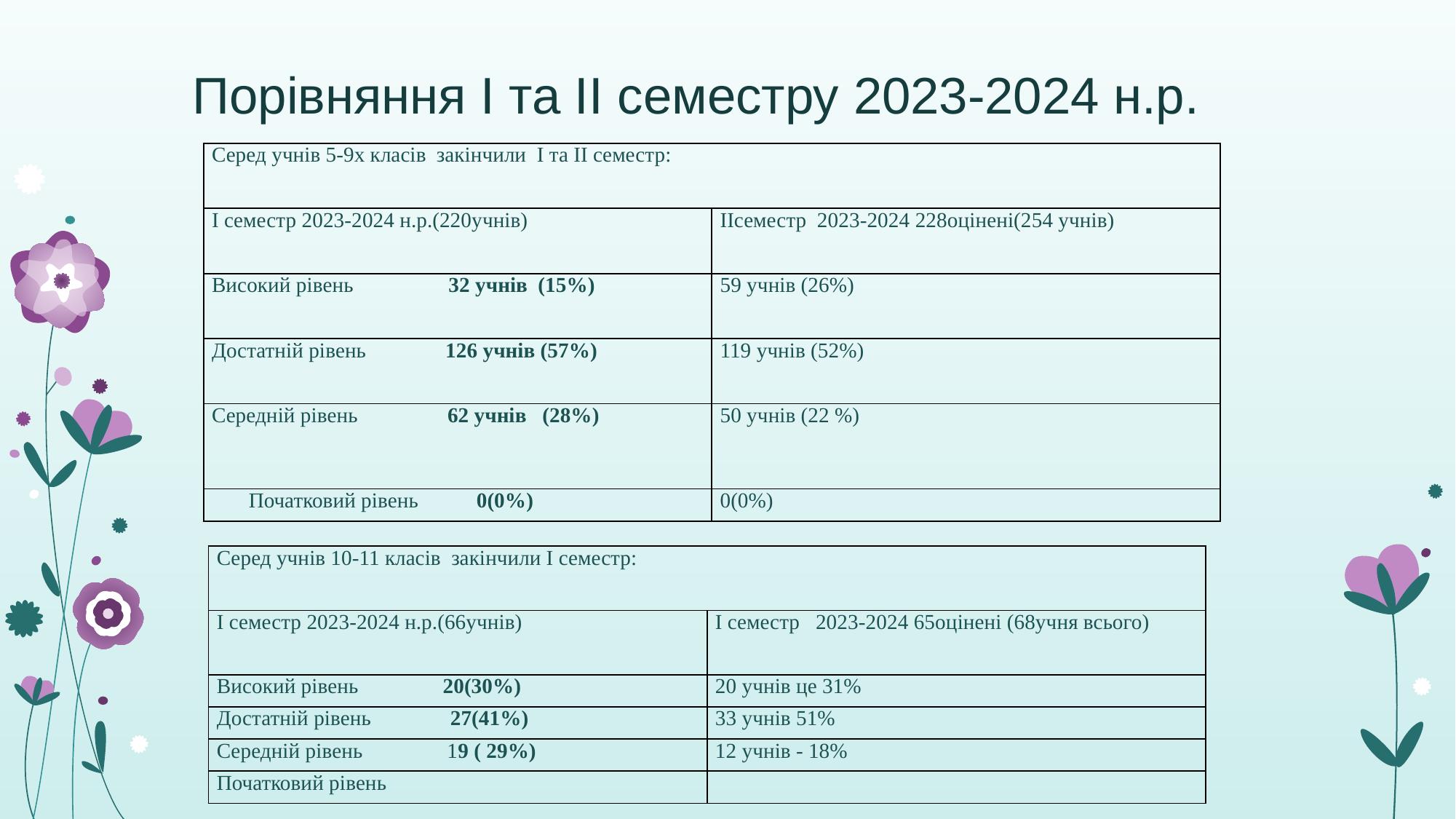

# Порівняння І та ІІ семестру 2023-2024 н.р.
| Серед учнів 5-9х класів закінчили І та ІІ семестр: |  |
| --- | --- |
| І семестр 2023-2024 н.р.(220учнів) | ІІсеместр 2023-2024 228оцінені(254 учнів) |
| Високий рівень 32 учнів (15%) | 59 учнів (26%) |
| Достатній рівень 126 учнів (57%) | 119 учнів (52%) |
| Середній рівень 62 учнів (28%) | 50 учнів (22 %) |
| Початковий рівень 0(0%) | 0(0%) |
| Серед учнів 10-11 класів закінчили І семестр: |  |
| --- | --- |
| І семестр 2023-2024 н.р.(66учнів) | І семестр 2023-2024 65оцінені (68учня всього) |
| Високий рівень 20(30%) | 20 учнів це 31% |
| Достатній рівень 27(41%) | 33 учнів 51% |
| Середній рівень 19 ( 29%) | 12 учнів - 18% |
| Початковий рівень |  |